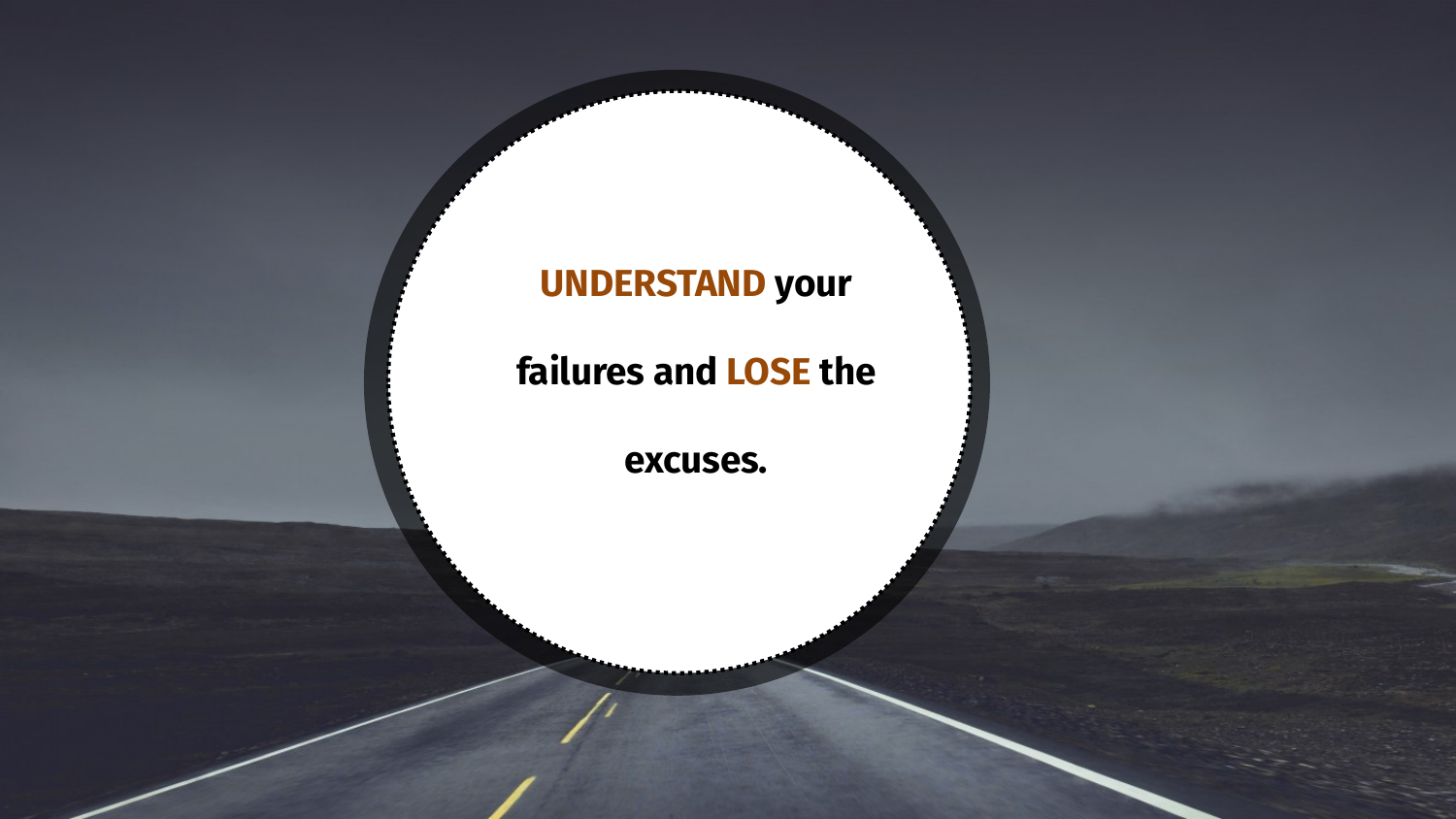

UNDERSTAND your failures and LOSE the excuses.